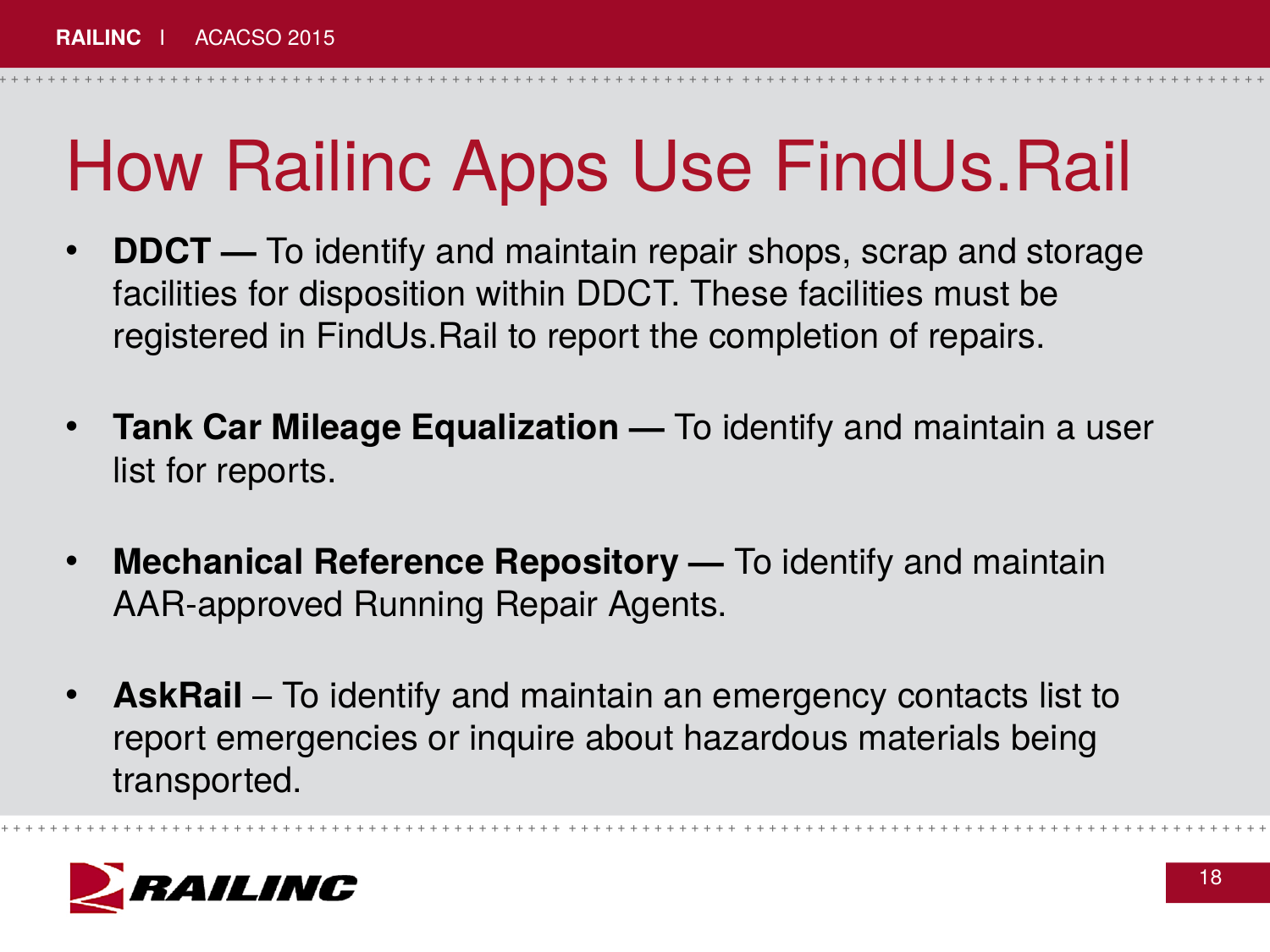

# How Railinc Apps Use FindUs.Rail
DDCT — To identify and maintain repair shops, scrap and storage facilities for disposition within DDCT. These facilities must be registered in FindUs.Rail to report the completion of repairs.
Tank Car Mileage Equalization — To identify and maintain a user list for reports.
Mechanical Reference Repository — To identify and maintain AAR-approved Running Repair Agents.
AskRail – To identify and maintain an emergency contacts list to report emergencies or inquire about hazardous materials being transported.

18